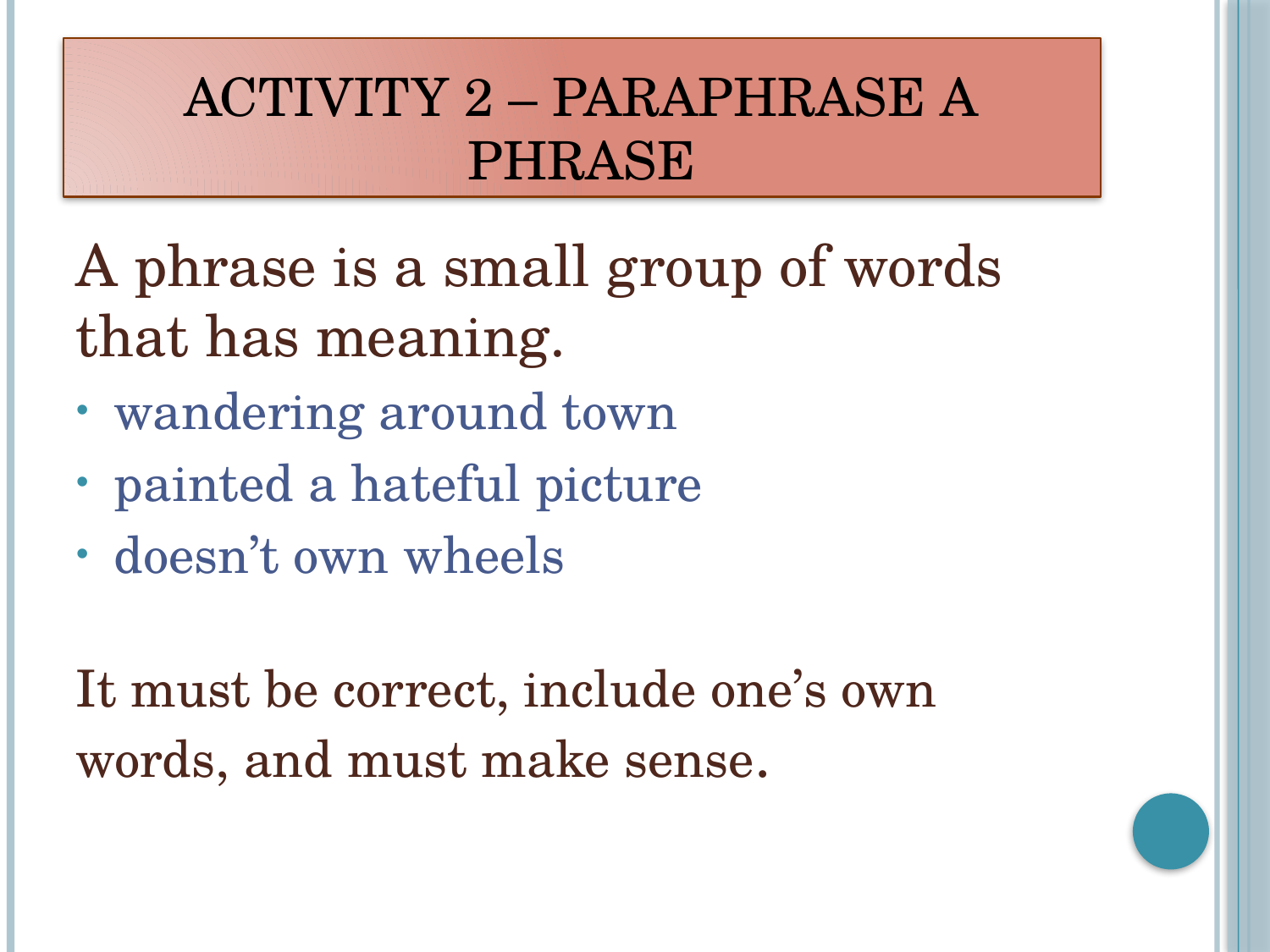

# Activity 2 – Paraphrase a phrase
A phrase is a small group of words that has meaning.
wandering around town
painted a hateful picture
doesn’t own wheels

It must be correct, include one’s own words, and must make sense.